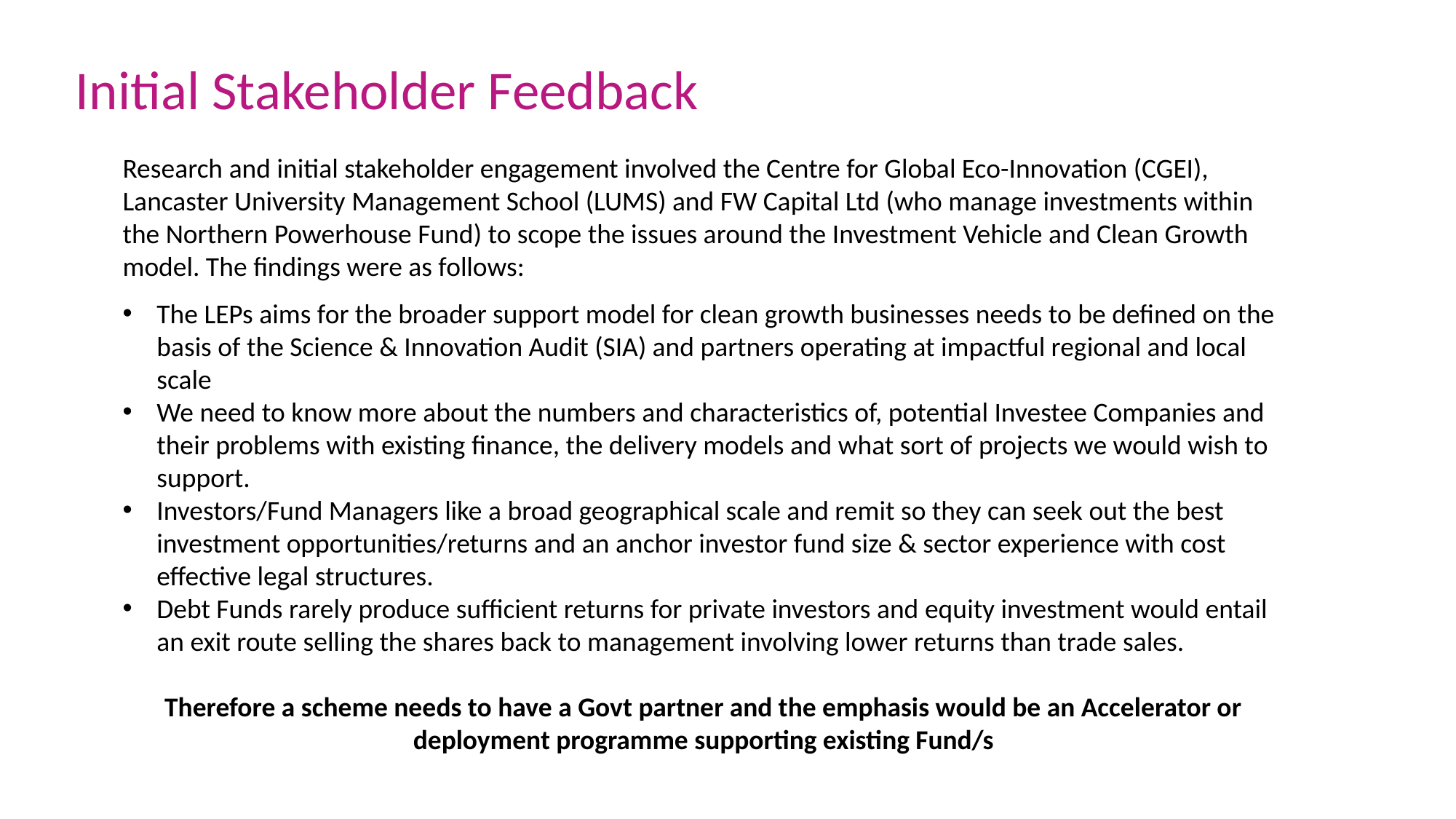

Initial Stakeholder Feedback
Research and initial stakeholder engagement involved the Centre for Global Eco-Innovation (CGEI), Lancaster University Management School (LUMS) and FW Capital Ltd (who manage investments within the Northern Powerhouse Fund) to scope the issues around the Investment Vehicle and Clean Growth model. The findings were as follows:

The LEPs aims for the broader support model for clean growth businesses needs to be defined on the basis of the Science & Innovation Audit (SIA) and partners operating at impactful regional and local scale
We need to know more about the numbers and characteristics of, potential Investee Companies and their problems with existing finance, the delivery models and what sort of projects we would wish to support.
Investors/Fund Managers like a broad geographical scale and remit so they can seek out the best investment opportunities/returns and an anchor investor fund size & sector experience with cost effective legal structures.
Debt Funds rarely produce sufficient returns for private investors and equity investment would entail an exit route selling the shares back to management involving lower returns than trade sales.

Therefore a scheme needs to have a Govt partner and the emphasis would be an Accelerator or deployment programme supporting existing Fund/s